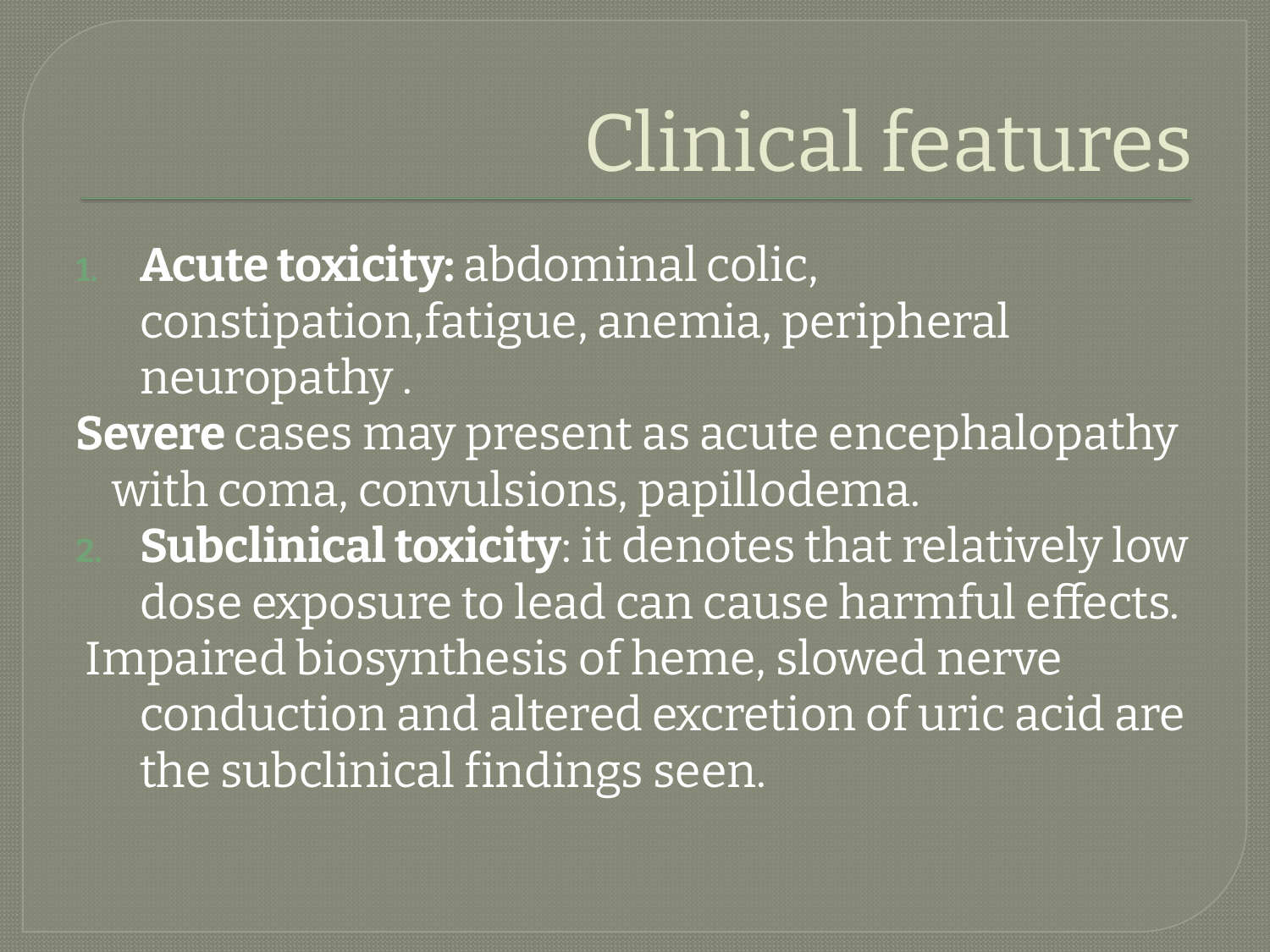

# Clinical features
Acute toxicity: abdominal colic, constipation,fatigue, anemia, peripheral neuropathy .
Severe cases may present as acute encephalopathy with coma, convulsions, papillodema.
Subclinical toxicity: it denotes that relatively low dose exposure to lead can cause harmful effects.
 Impaired biosynthesis of heme, slowed nerve conduction and altered excretion of uric acid are the subclinical findings seen.